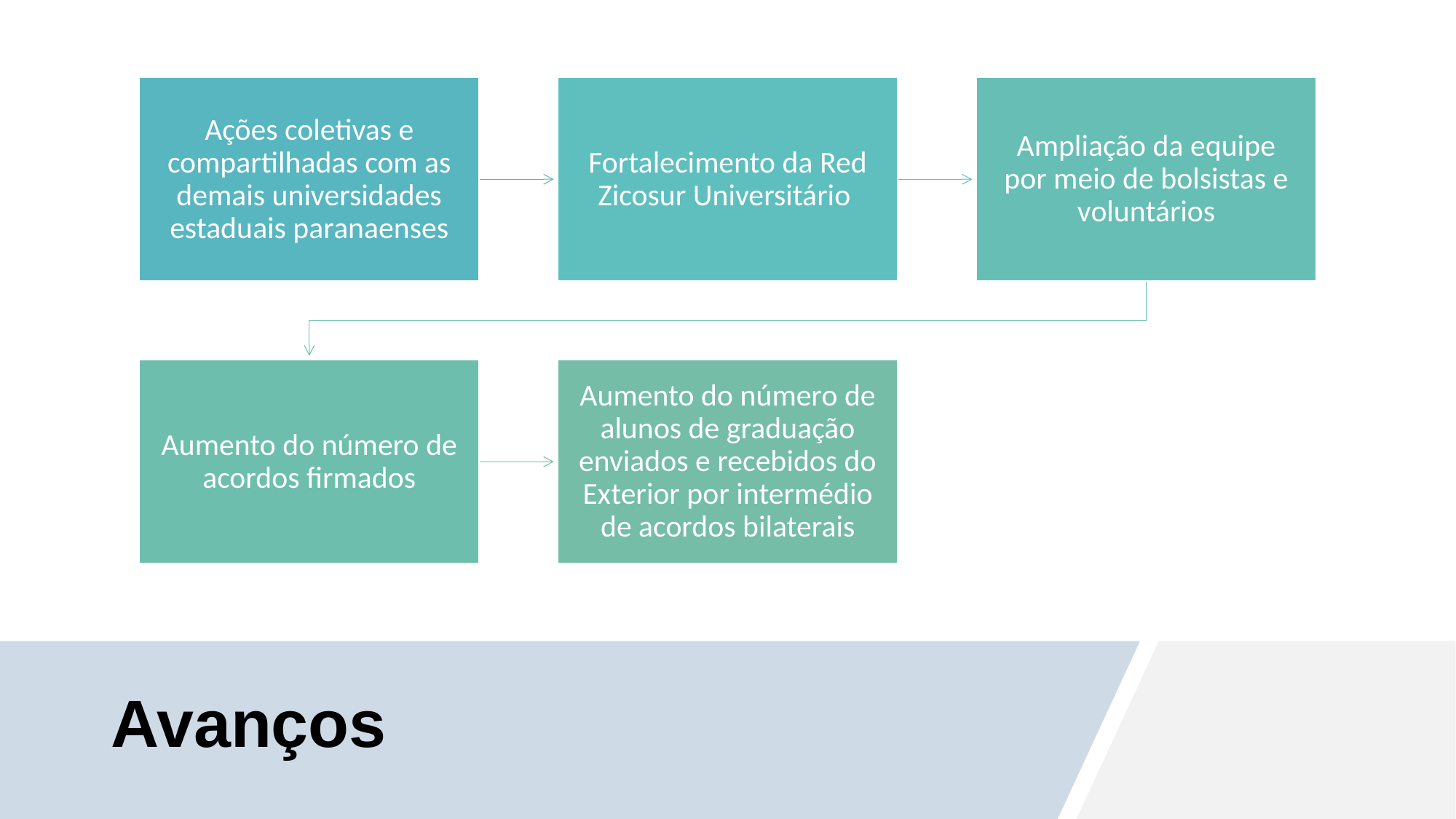

Ações coletivas e compartilhadas com as demais universidades estaduais paranaenses

Fortalecimento da Red Zicosur Universitário

Ampliação da equipe por meio de bolsistas e voluntários

Aumento do número de acordos firmados
Aumento do número de alunos de graduação enviados e recebidos do Exterior por intermédio de acordos bilaterais

# Avanços